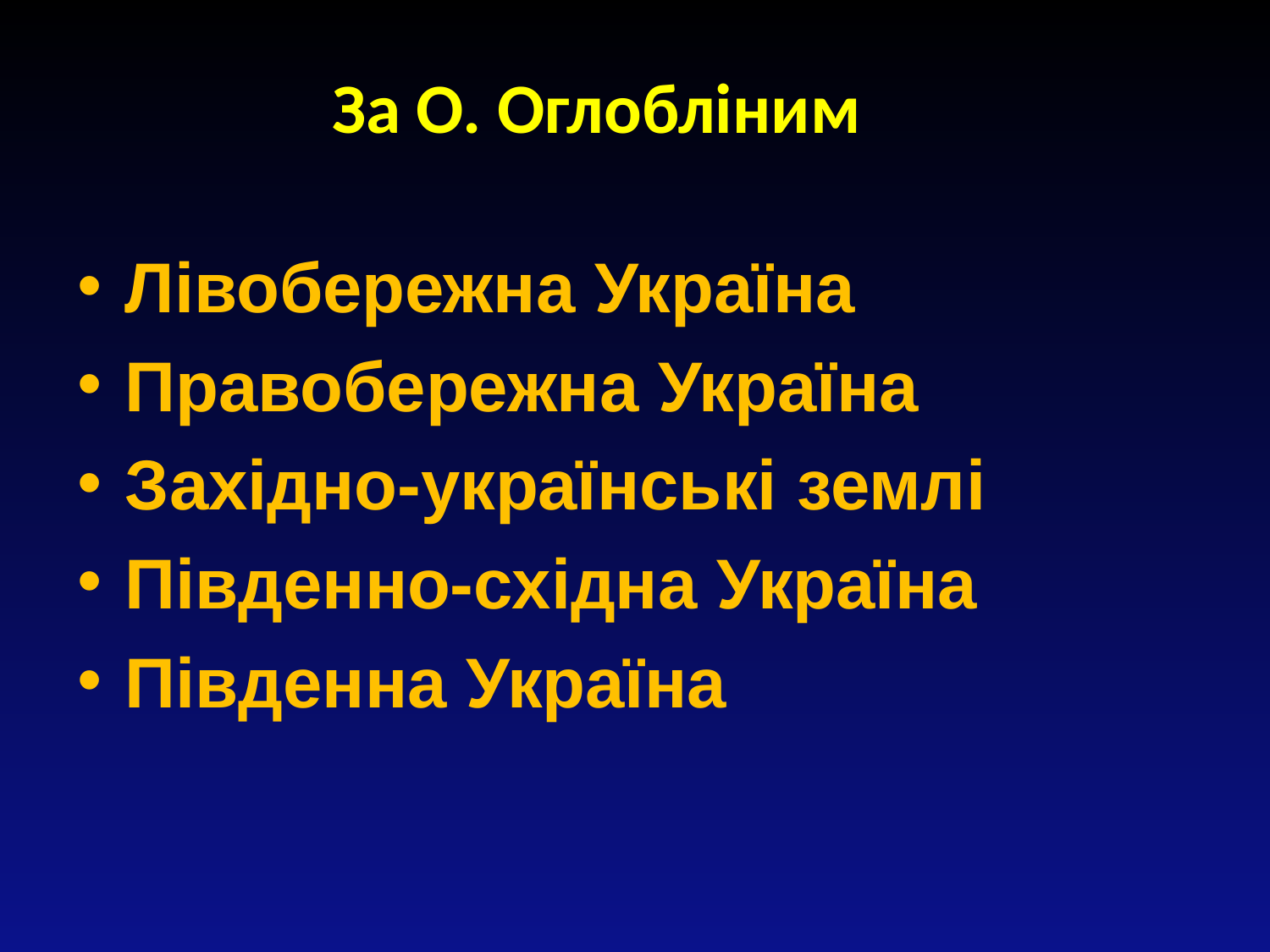

# За О. Оглобліним
Лівобережна Україна
Правобережна Україна
Західно-українські землі
Південно-східна Україна
Південна Україна